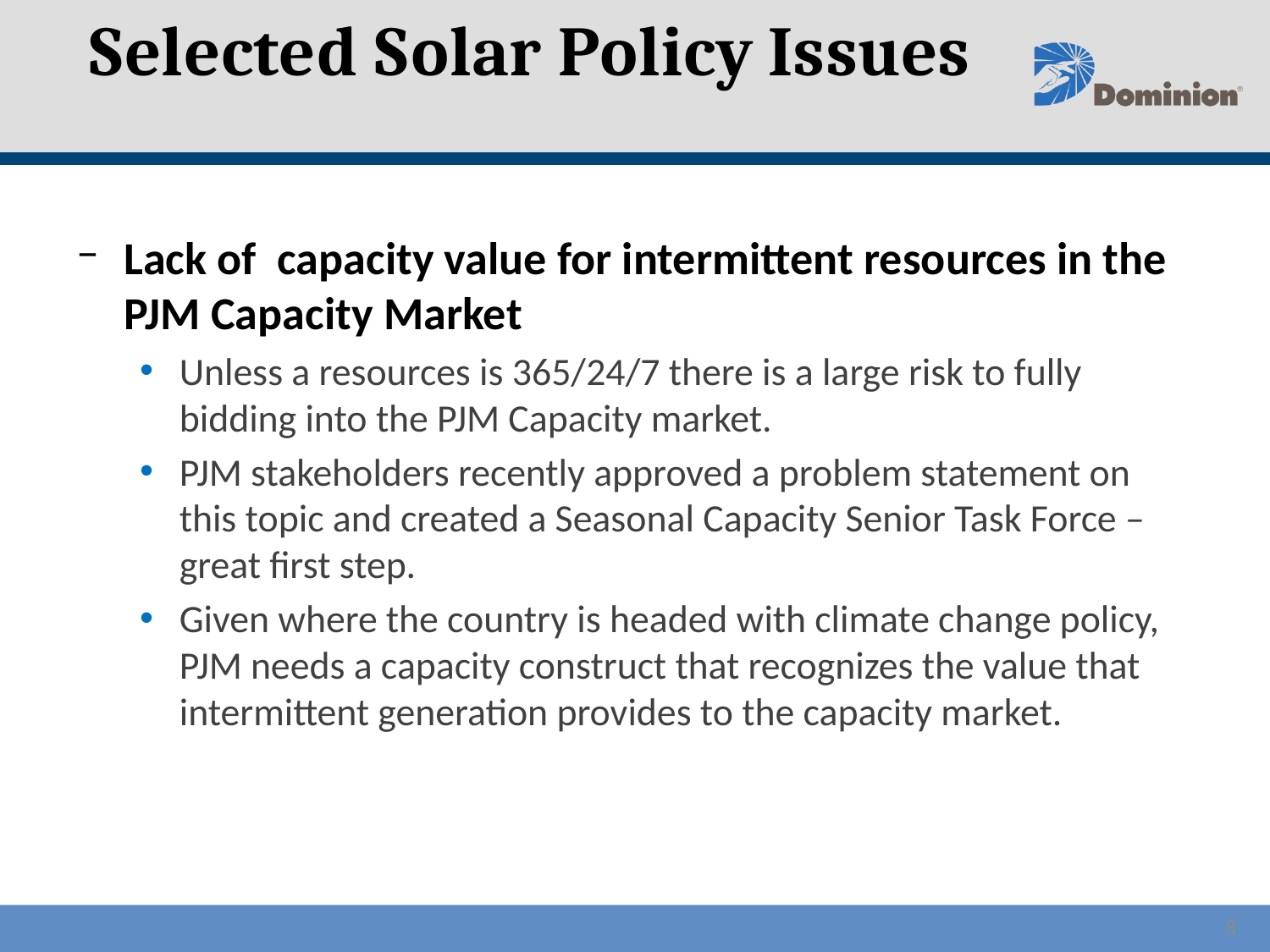

Selected Solar Policy Issues
Lack of  capacity value for intermittent resources in the PJM Capacity Market
Unless a resources is 365/24/7 there is a large risk to fully bidding into the PJM Capacity market.
PJM stakeholders recently approved a problem statement on this topic and created a Seasonal Capacity Senior Task Force – great first step.
Given where the country is headed with climate change policy, PJM needs a capacity construct that recognizes the value that intermittent generation provides to the capacity market.

8